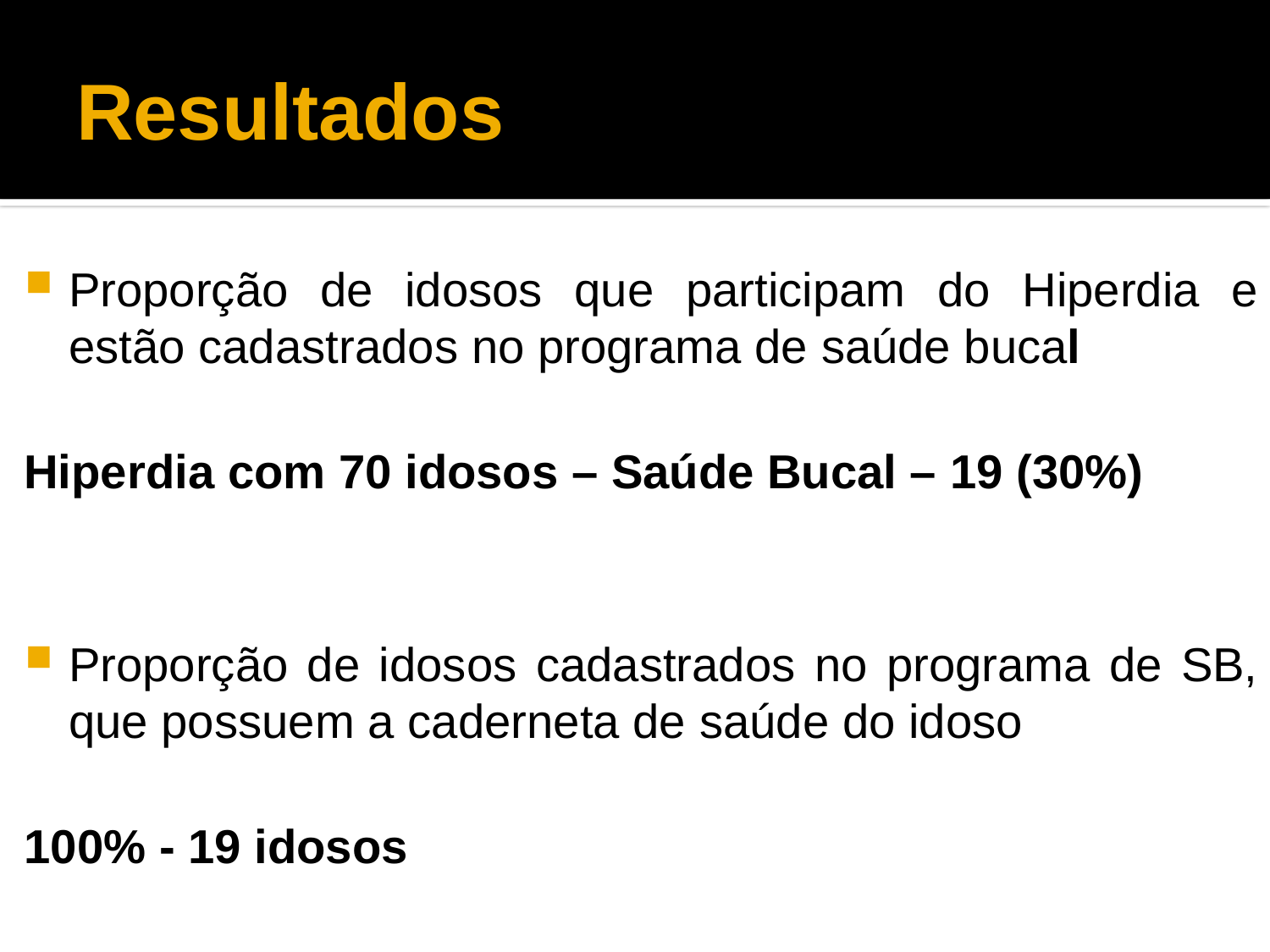

# Resultados
Proporção de idosos que participam do Hiperdia e estão cadastrados no programa de saúde bucal

Hiperdia com 70 idosos – Saúde Bucal – 19 (30%)

Proporção de idosos cadastrados no programa de SB, que possuem a caderneta de saúde do idoso

100% - 19 idosos